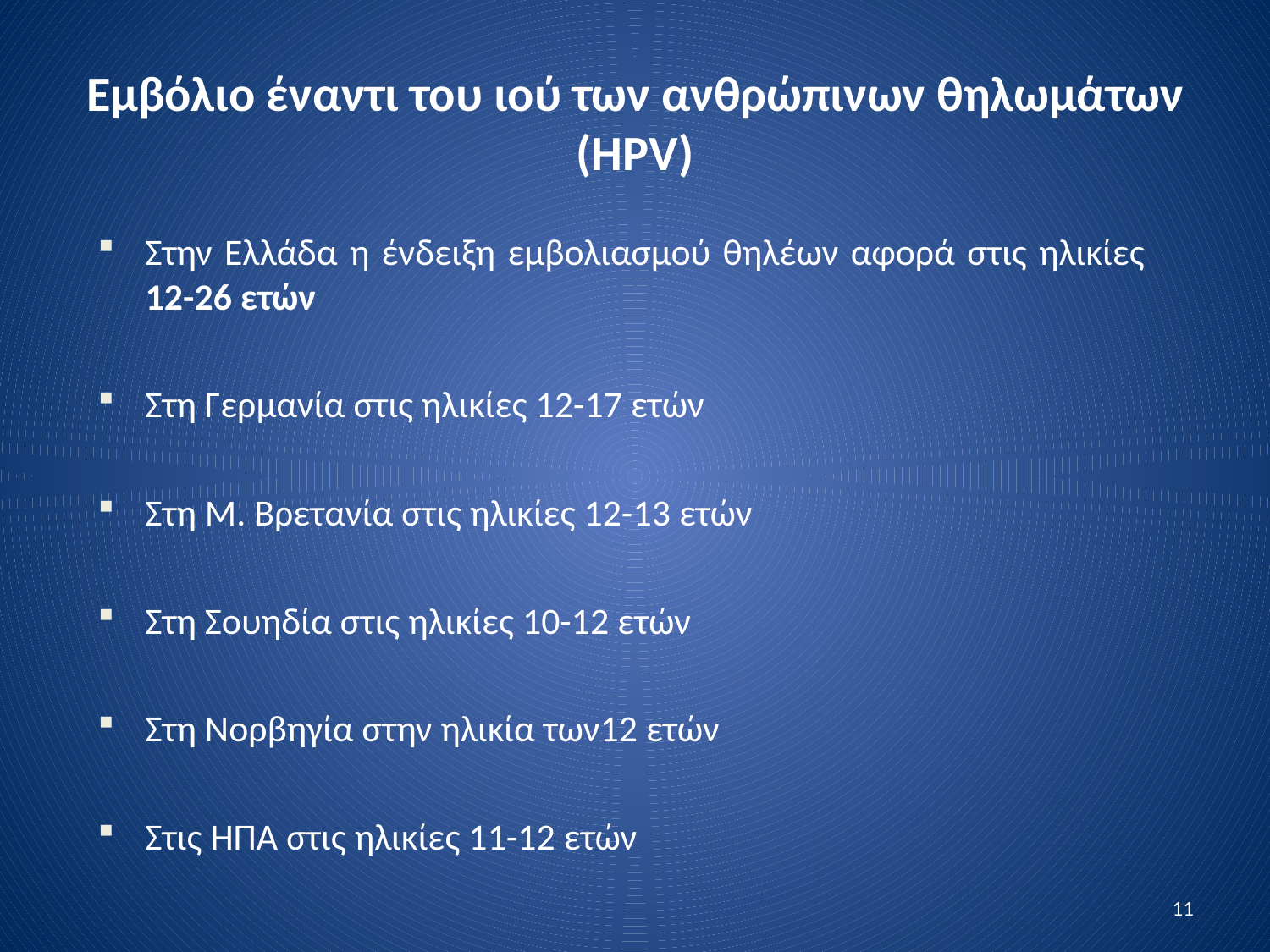

# Εμβόλιο έναντι του ιού των ανθρώπινων θηλωμάτων (HPV)
Στην Ελλάδα η ένδειξη εμβολιασμού θηλέων αφορά στις ηλικίες     12-26 ετών

Στη Γερμανία στις ηλικίες 12-17 ετών

Στη Μ. Βρετανία στις ηλικίες 12-13 ετών

Στη Σουηδία στις ηλικίες 10-12 ετών

Στη Νορβηγία στην ηλικία των12 ετών

Στις ΗΠΑ στις ηλικίες 11-12 ετών

11